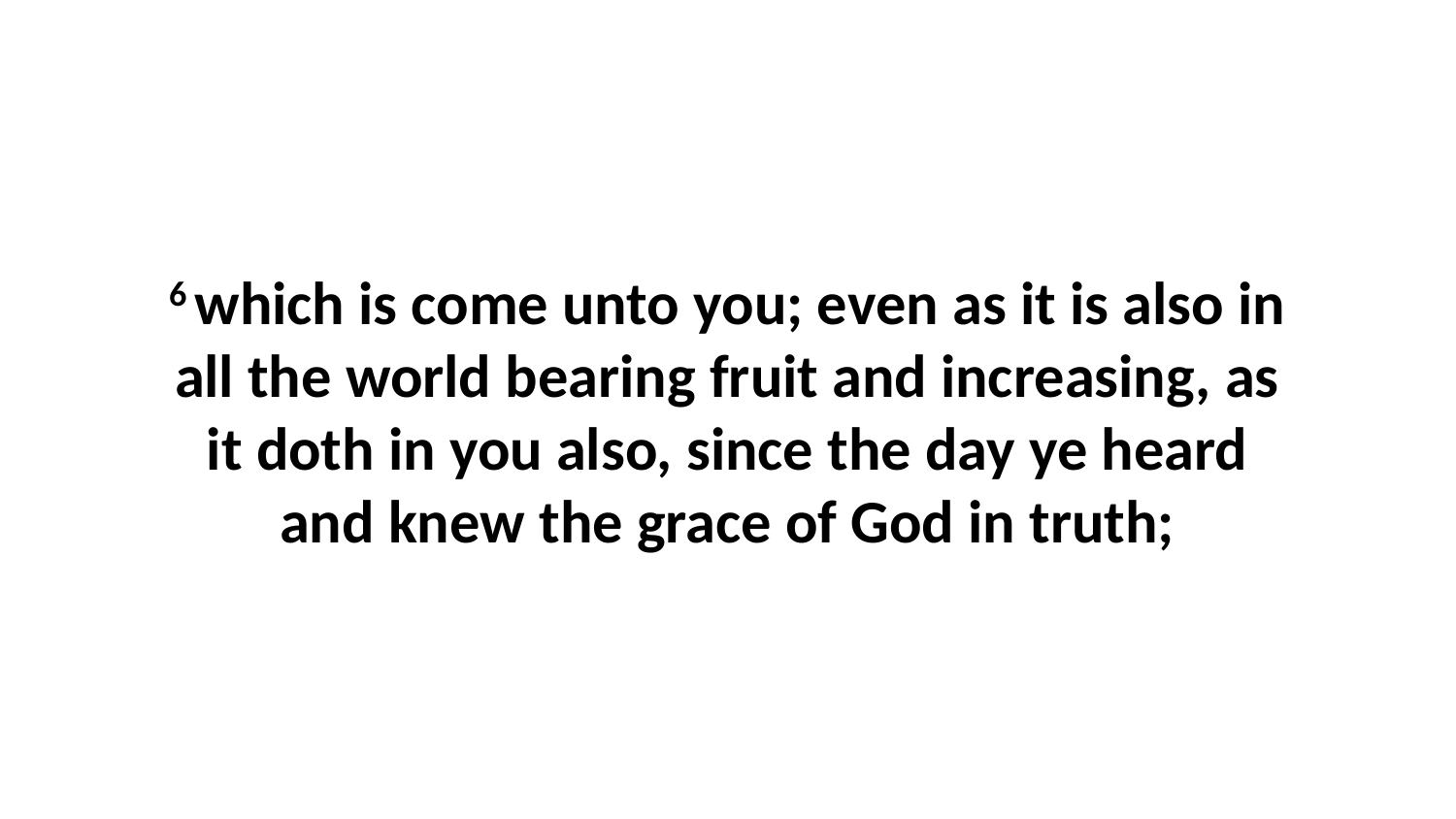

6 which is come unto you; even as it is also in all the world bearing fruit and increasing, as it doth in you also, since the day ye heard and knew the grace of God in truth;